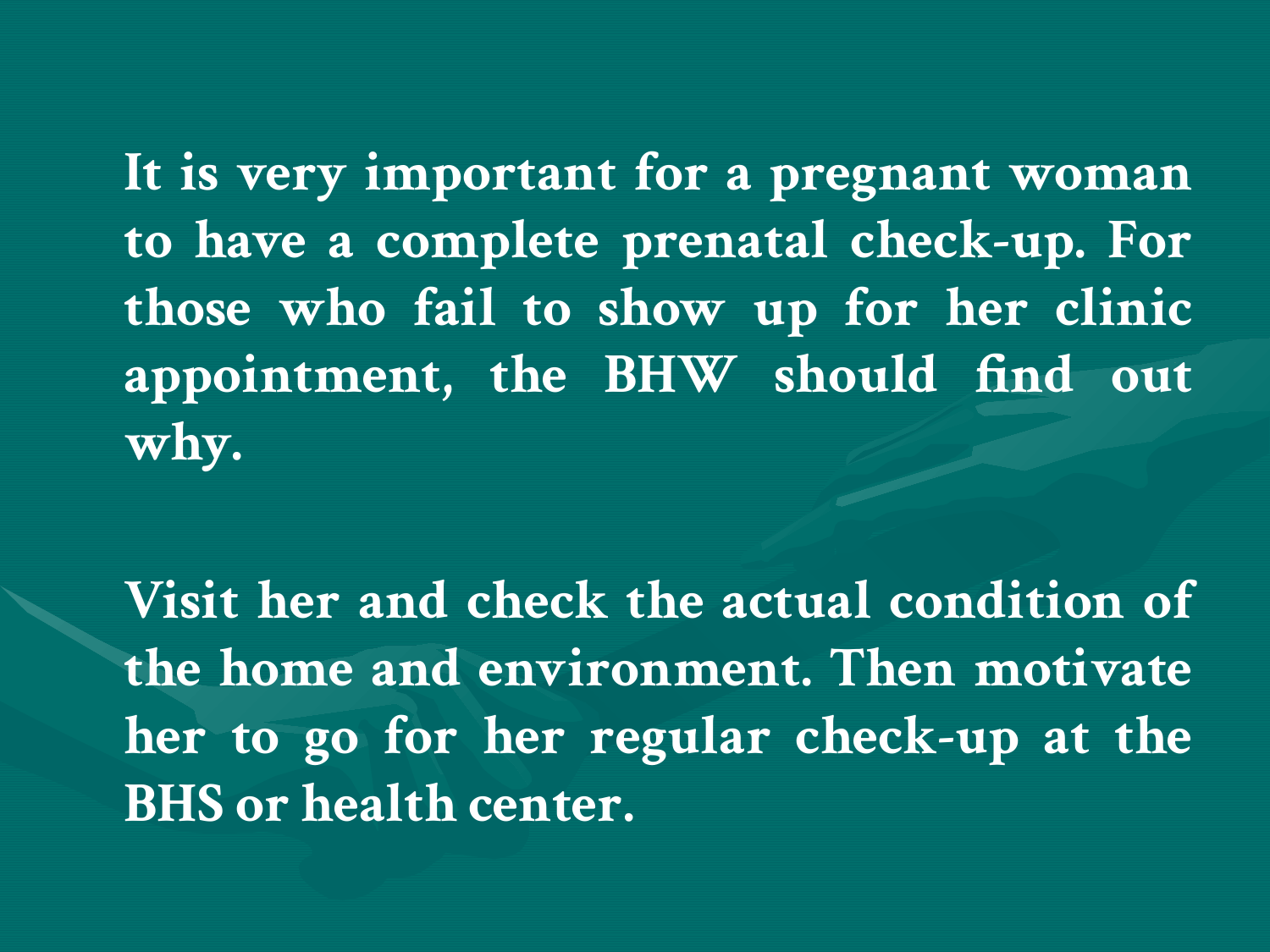

It is very important for a pregnant woman to have a complete prenatal check-up. For those who fail to show up for her clinic appointment, the BHW should find out why.

	Visit her and check the actual condition of the home and environment. Then motivate her to go for her regular check-up at the BHS or health center.